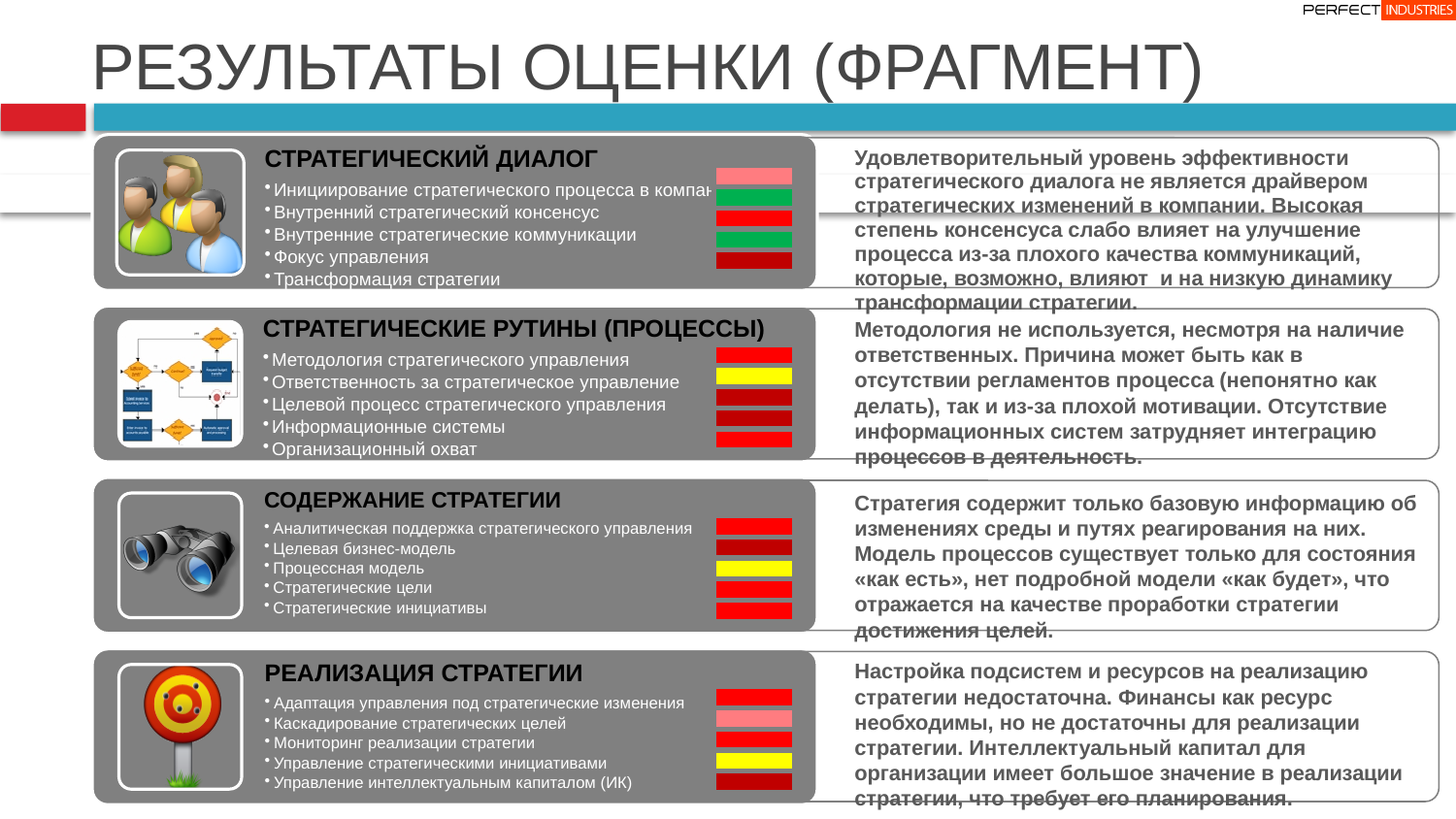

# РЕЗУЛЬТАТЫ ОЦЕНКИ (ФРАГМЕНТ)
СТРАТЕГИЧЕСКИЙ ДИАЛОГ
Инициирование стратегического процесса в компании
Внутренний стратегический консенсус
Внутренние стратегические коммуникации
Фокус управления
Трансформация стратегии
СТРАТЕГИЧЕСКИЕ РУТИНЫ (ПРОЦЕССЫ)
Методология стратегического управления
Ответственность за стратегическое управление
Целевой процесс стратегического управления
Информационные системы
Организационный охват
СОДЕРЖАНИЕ СТРАТЕГИИ
Аналитическая поддержка стратегического управления
Целевая бизнес-модель
Процессная модель
Стратегические цели
Стратегические инициативы
РЕАЛИЗАЦИЯ СТРАТЕГИИ
Адаптация управления под стратегические изменения
Каскадирование стратегических целей
Мониторинг реализации стратегии
Управление стратегическими инициативами
Управление интеллектуальным капиталом (ИК)

Удовлетворительный уровень эффективности стратегического диалога не является драйвером стратегических изменений в компании. Высокая степень консенсуса слабо влияет на улучшение процесса из-за плохого качества коммуникаций, которые, возможно, влияют  и на низкую динамику трансформации стратегии.

Методология не используется, несмотря на наличие ответственных. Причина может быть как в отсутствии регламентов процесса (непонятно как делать), так и из-за плохой мотивации. Отсутствие информационных систем затрудняет интеграцию процессов в деятельность.

Стратегия содержит только базовую информацию об изменениях среды и путях реагирования на них. Модель процессов существует только для состояния «как есть», нет подробной модели «как будет», что отражается на качестве проработки стратегии достижения целей.

Настройка подсистем и ресурсов на реализацию стратегии недостаточна. Финансы как ресурс необходимы, но не достаточны для реализации стратегии. Интеллектуальный капитал для организации имеет большое значение в реализации стратегии, что требует его планирования.